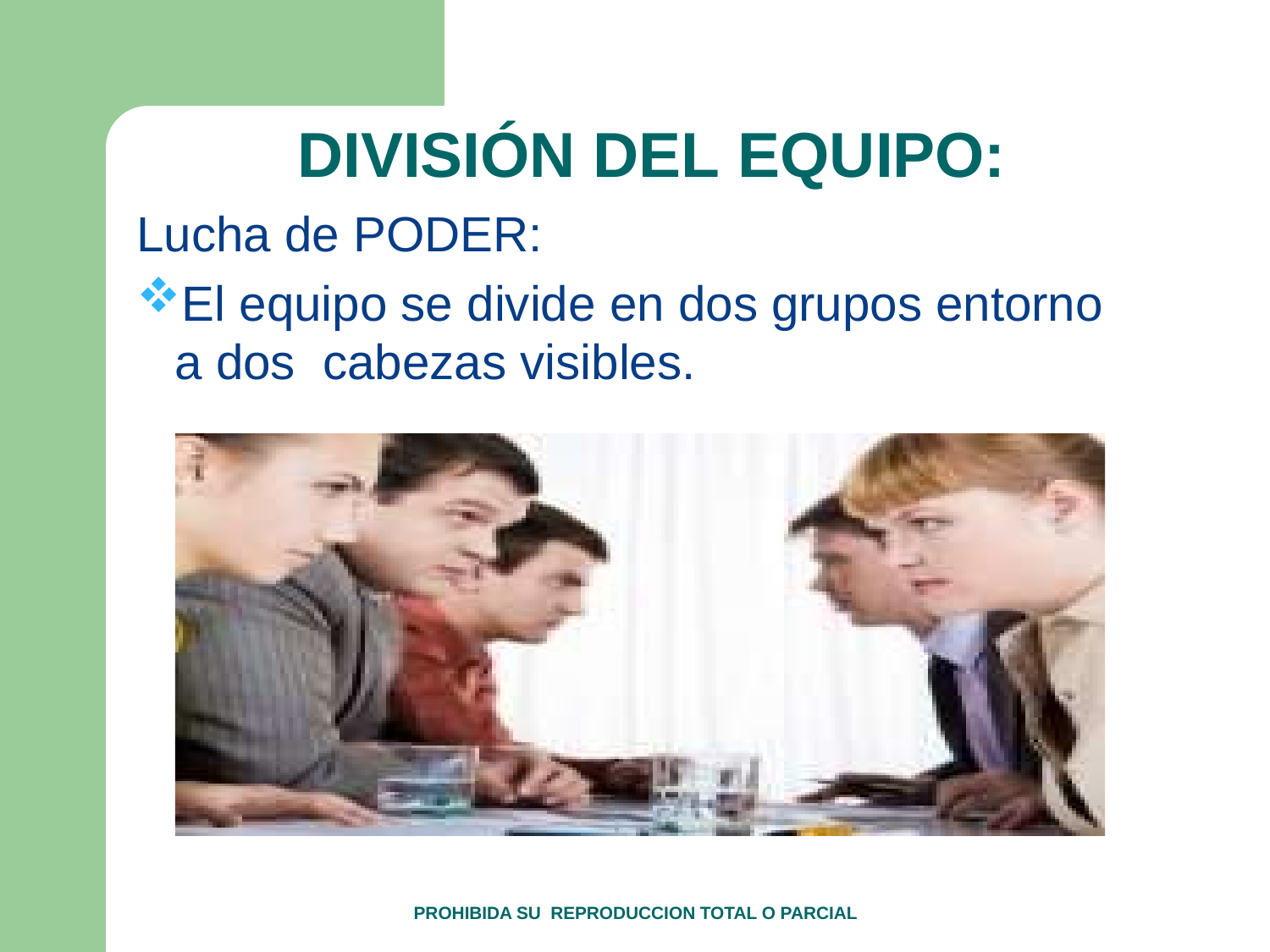

# DIVISIÓN DEL EQUIPO:
Lucha de PODER:
El equipo se divide en dos grupos entorno a dos  cabezas visibles.